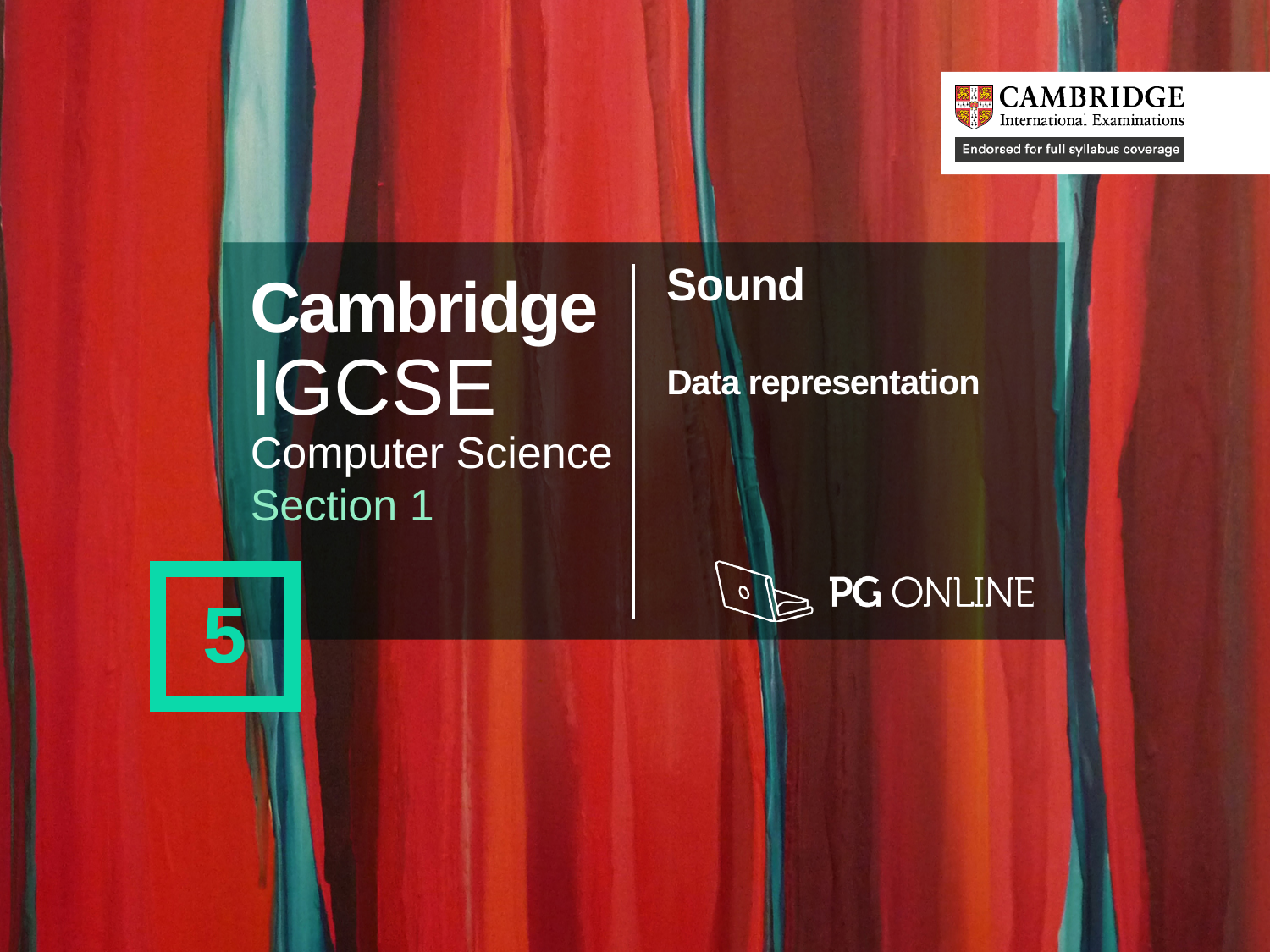

Cambridge
IGCSE
Computer Science
Section 1

Sound
Data representation
5